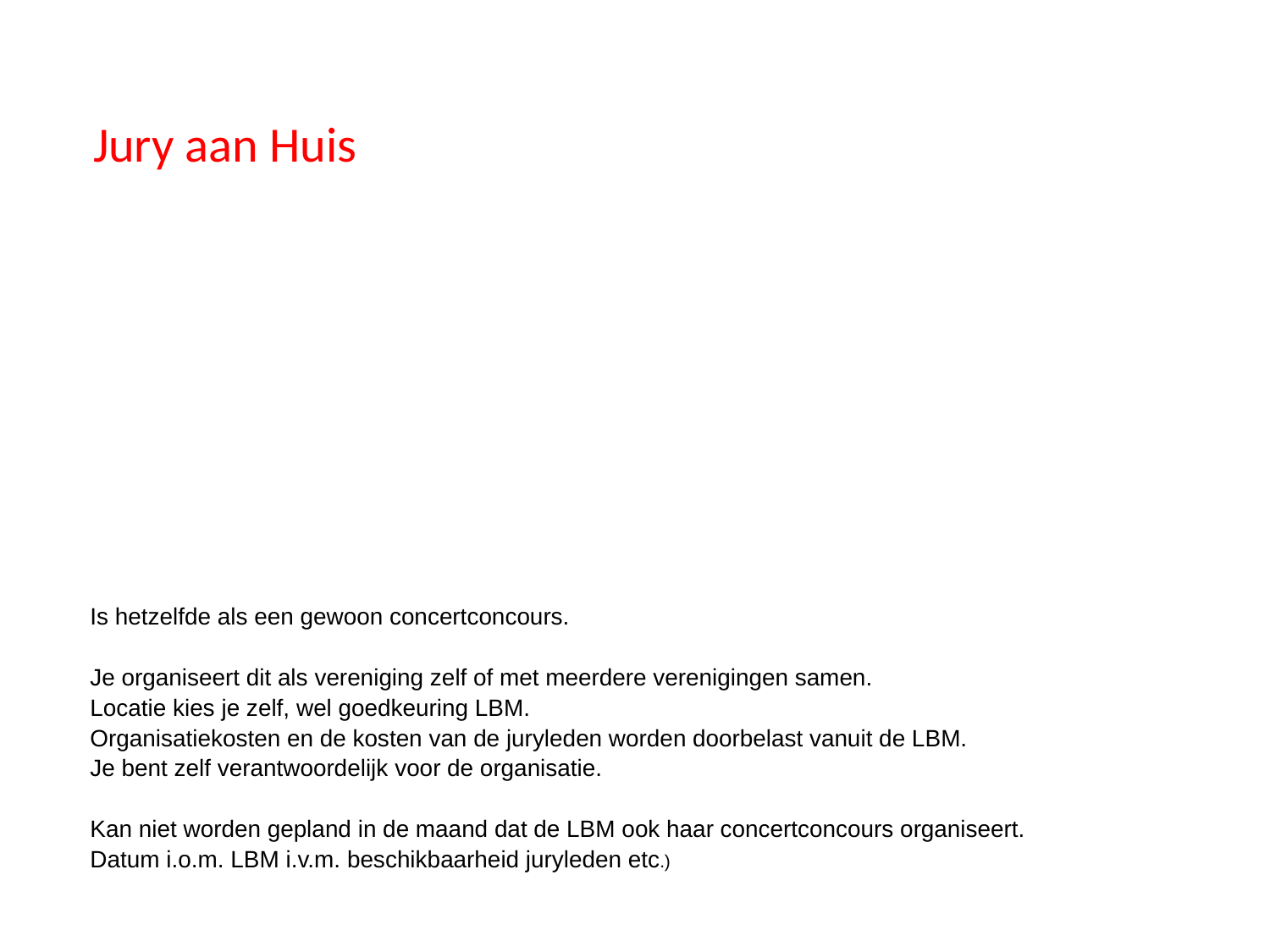

Jury aan Huis
# Is hetzelfde als een gewoon concertconcours.   Je organiseert dit als vereniging zelf of met meerdere verenigingen samen. Locatie kies je zelf, wel goedkeuring LBM.  Organisatiekosten en de kosten van de juryleden worden doorbelast vanuit de LBM. Je bent zelf verantwoordelijk voor de organisatie. Kan niet worden gepland in de maand dat de LBM ook haar concertconcours organiseert. Datum i.o.m. LBM i.v.m. beschikbaarheid juryleden etc.)